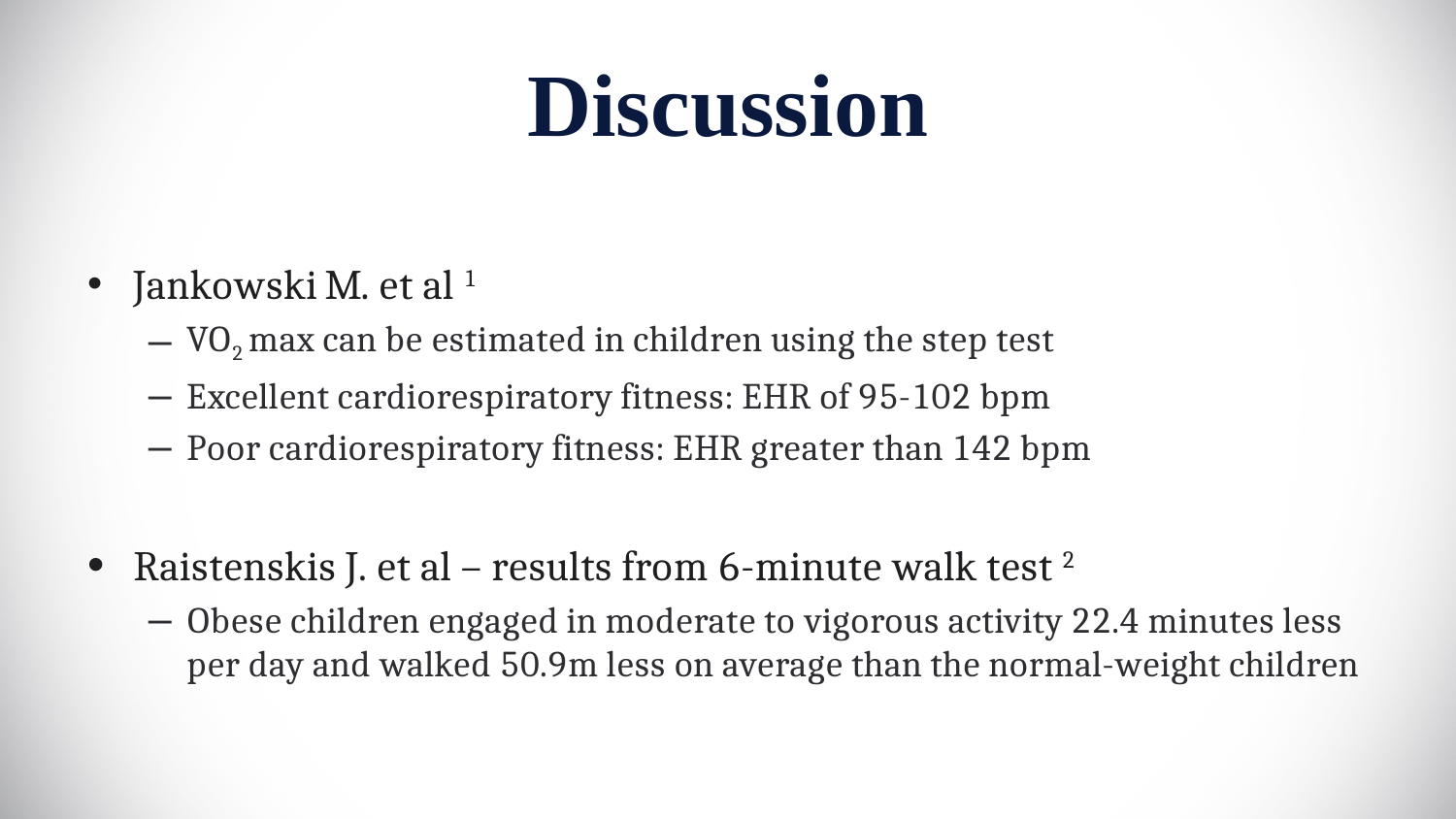

# Discussion

Jankowski M. et al 1
VO2 max can be estimated in children using the step test
Excellent cardiorespiratory fitness: EHR of 95-102 bpm
Poor cardiorespiratory fitness: EHR greater than 142 bpm

Raistenskis J. et al – results from 6-minute walk test 2
Obese children engaged in moderate to vigorous activity 22.4 minutes less per day and walked 50.9m less on average than the normal-weight children